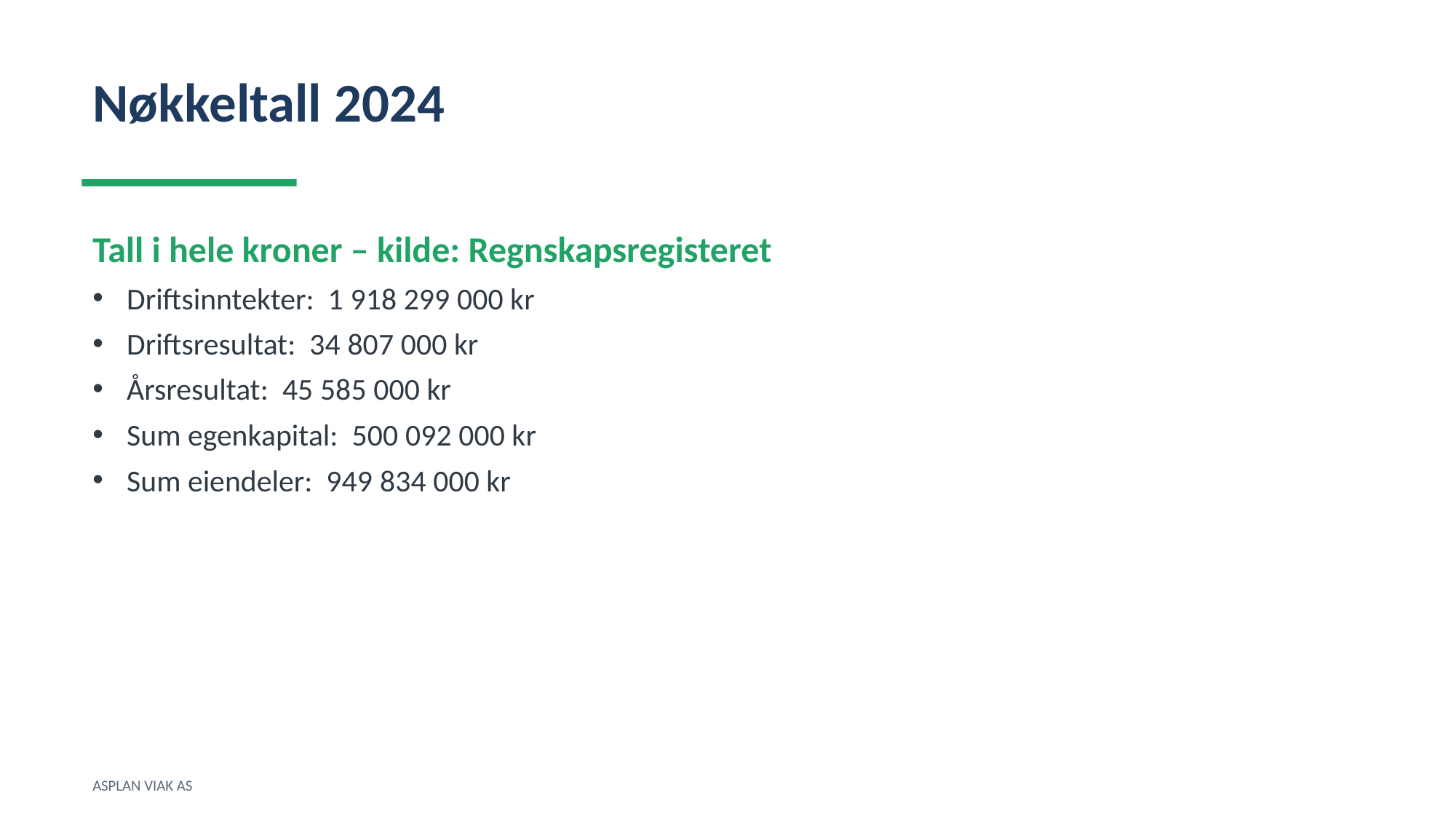

Nøkkeltall 2024

Tall i hele kroner – kilde: Regnskapsregisteret
Driftsinntekter:  1 918 299 000 kr
Driftsresultat:  34 807 000 kr
Årsresultat:  45 585 000 kr
Sum egenkapital:  500 092 000 kr
Sum eiendeler:  949 834 000 kr
ASPLAN VIAK AS